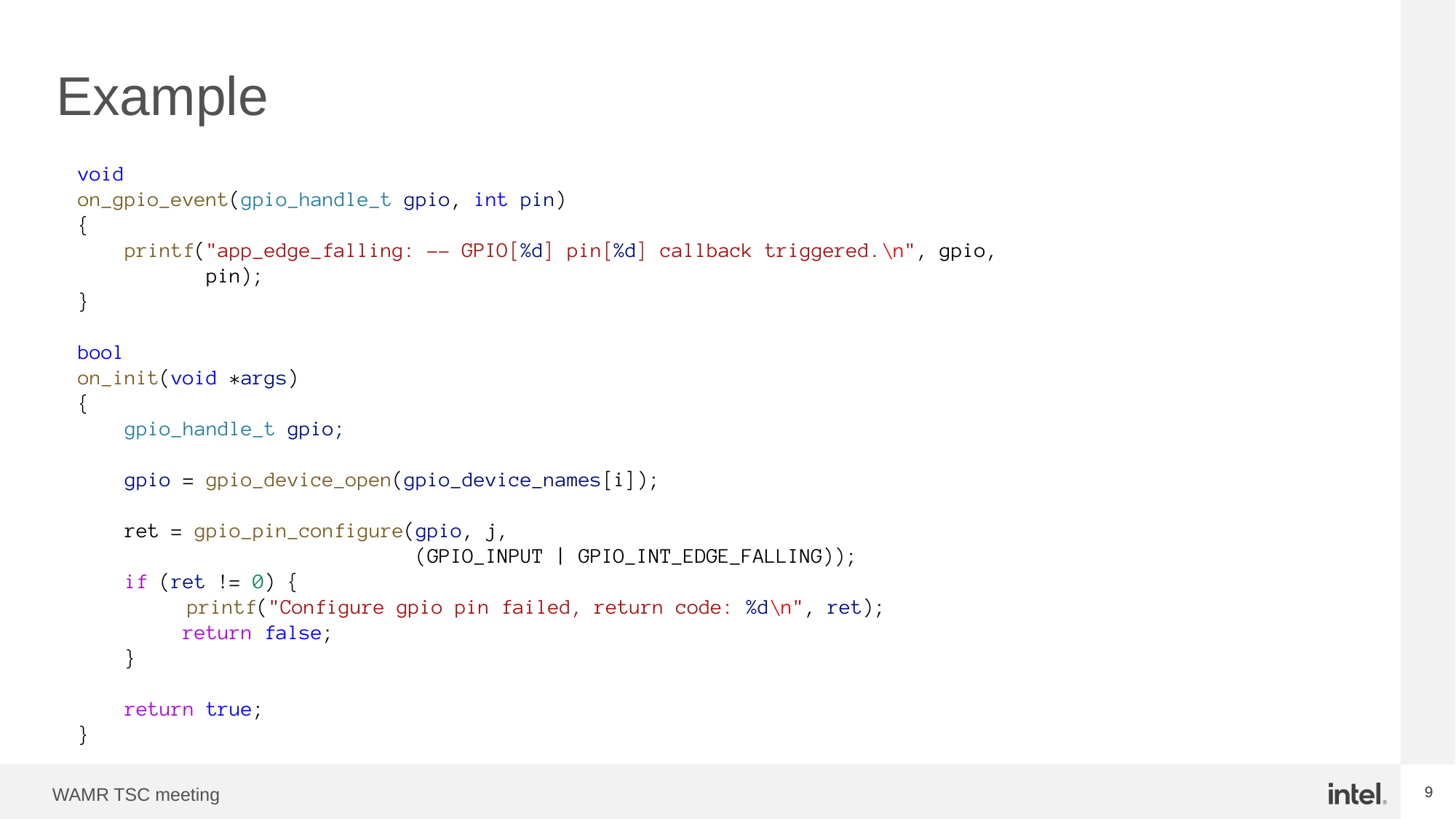

# Example
void
on_gpio_event(gpio_handle_t gpio, int pin)
{
    printf("app_edge_falling: -- GPIO[%d] pin[%d] callback triggered.\n", gpio,
           pin);
}
bool
on_init(void *args)
{
    gpio_handle_t gpio;
    gpio = gpio_device_open(gpio_device_names[i]);
    ret = gpio_pin_configure(gpio, j,
                             (GPIO_INPUT | GPIO_INT_EDGE_FALLING));
    if (ret != 0) {
    	printf("Configure gpio pin failed, return code: %d\n", ret);
         return false;
    }
    return true;
}